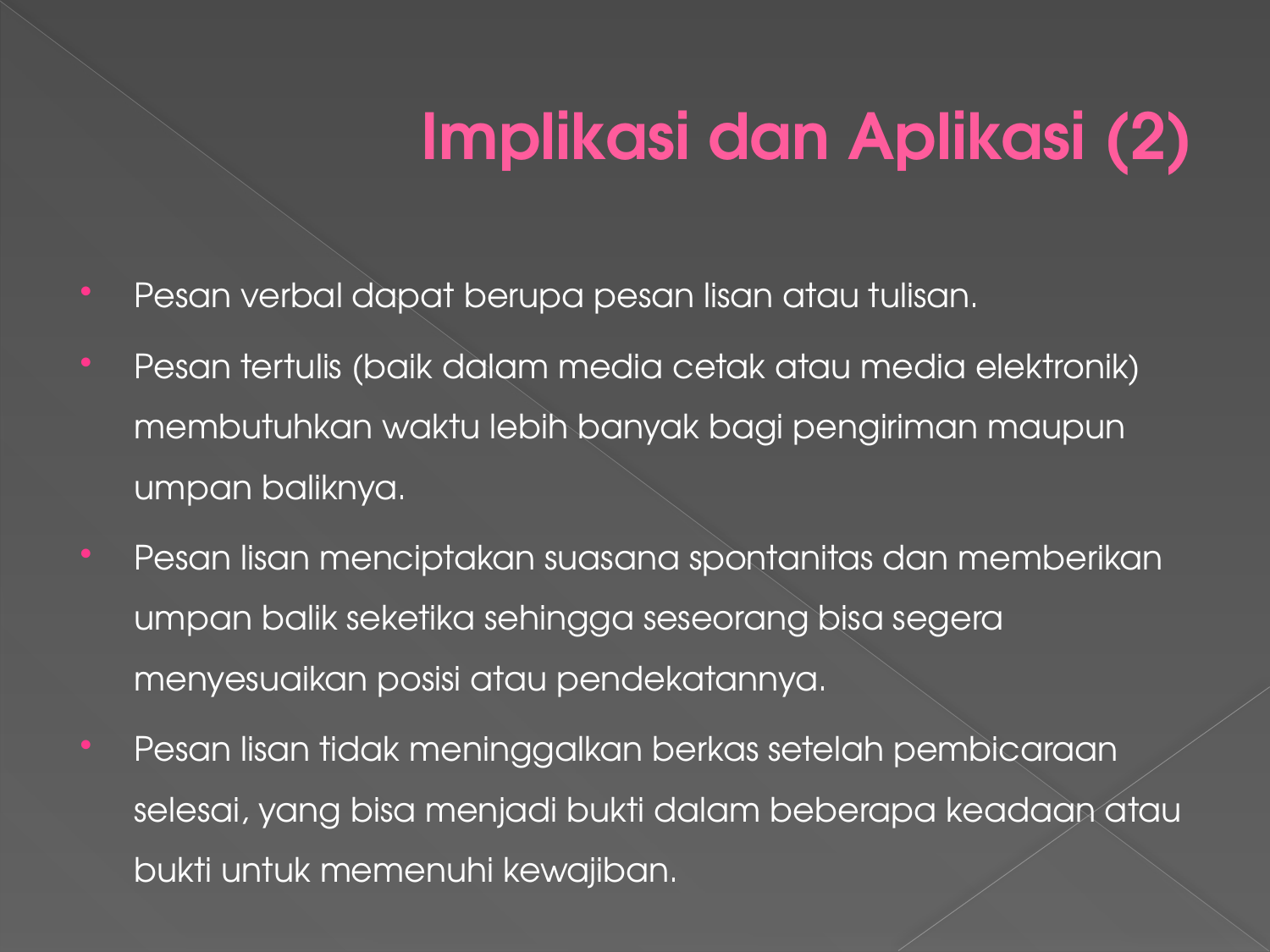

# Implikasi dan Aplikasi (2)
Pesan verbal dapat berupa pesan lisan atau tulisan.
Pesan tertulis (baik dalam media cetak atau media elektronik) membutuhkan waktu lebih banyak bagi pengiriman maupun umpan baliknya.
Pesan lisan menciptakan suasana spontanitas dan memberikan umpan balik seketika sehingga seseorang bisa segera menyesuaikan posisi atau pendekatannya.
Pesan lisan tidak meninggalkan berkas setelah pembicaraan selesai, yang bisa menjadi bukti dalam beberapa keadaan atau bukti untuk memenuhi kewajiban.